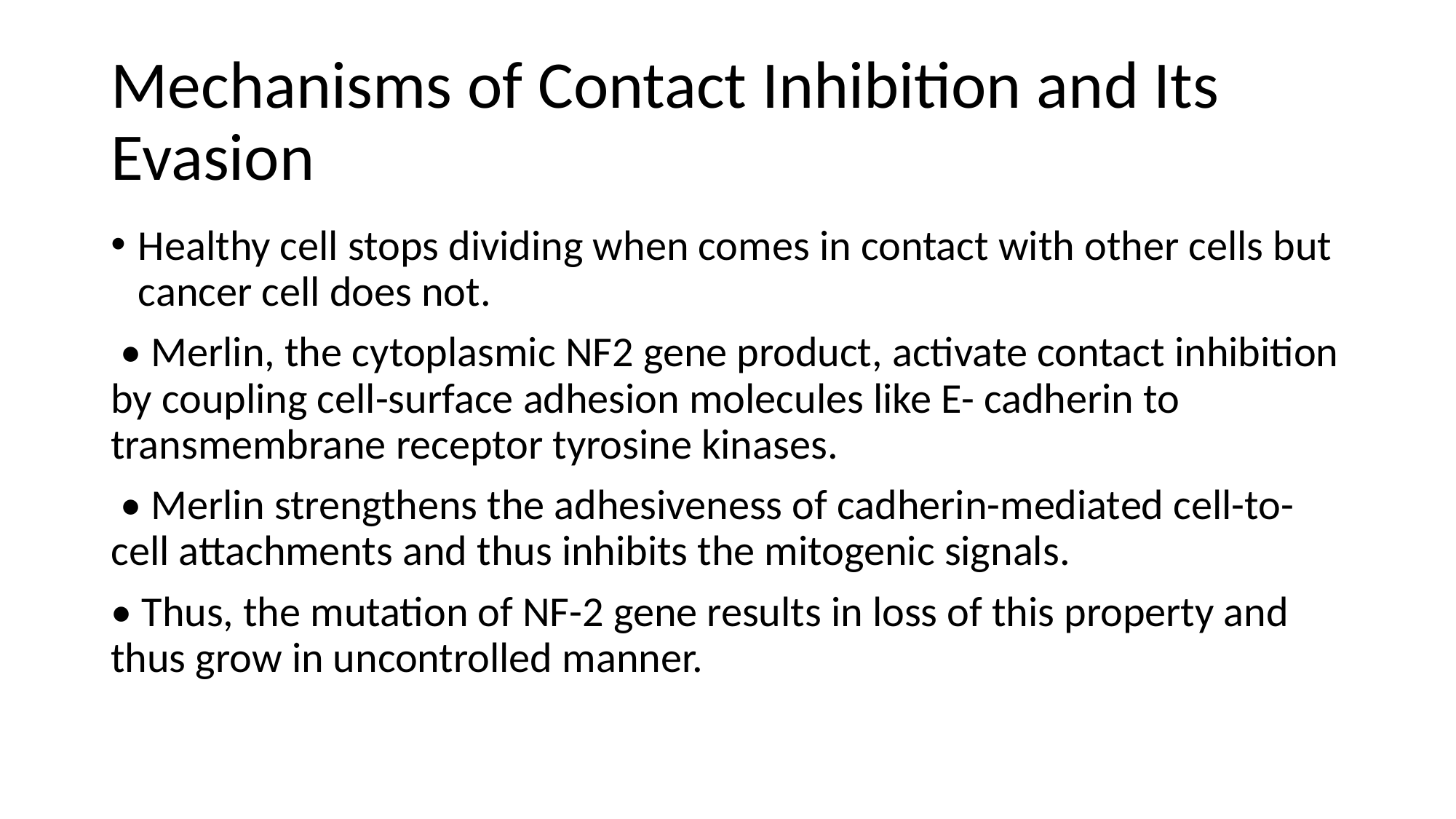

# Mechanisms of Contact Inhibition and Its Evasion
Healthy cell stops dividing when comes in contact with other cells but cancer cell does not.
 • Merlin, the cytoplasmic NF2 gene product, activate contact inhibition by coupling cell-surface adhesion molecules like E- cadherin to transmembrane receptor tyrosine kinases.
 • Merlin strengthens the adhesiveness of cadherin-mediated cell-to-cell attachments and thus inhibits the mitogenic signals.
• Thus, the mutation of NF-2 gene results in loss of this property and thus grow in uncontrolled manner.